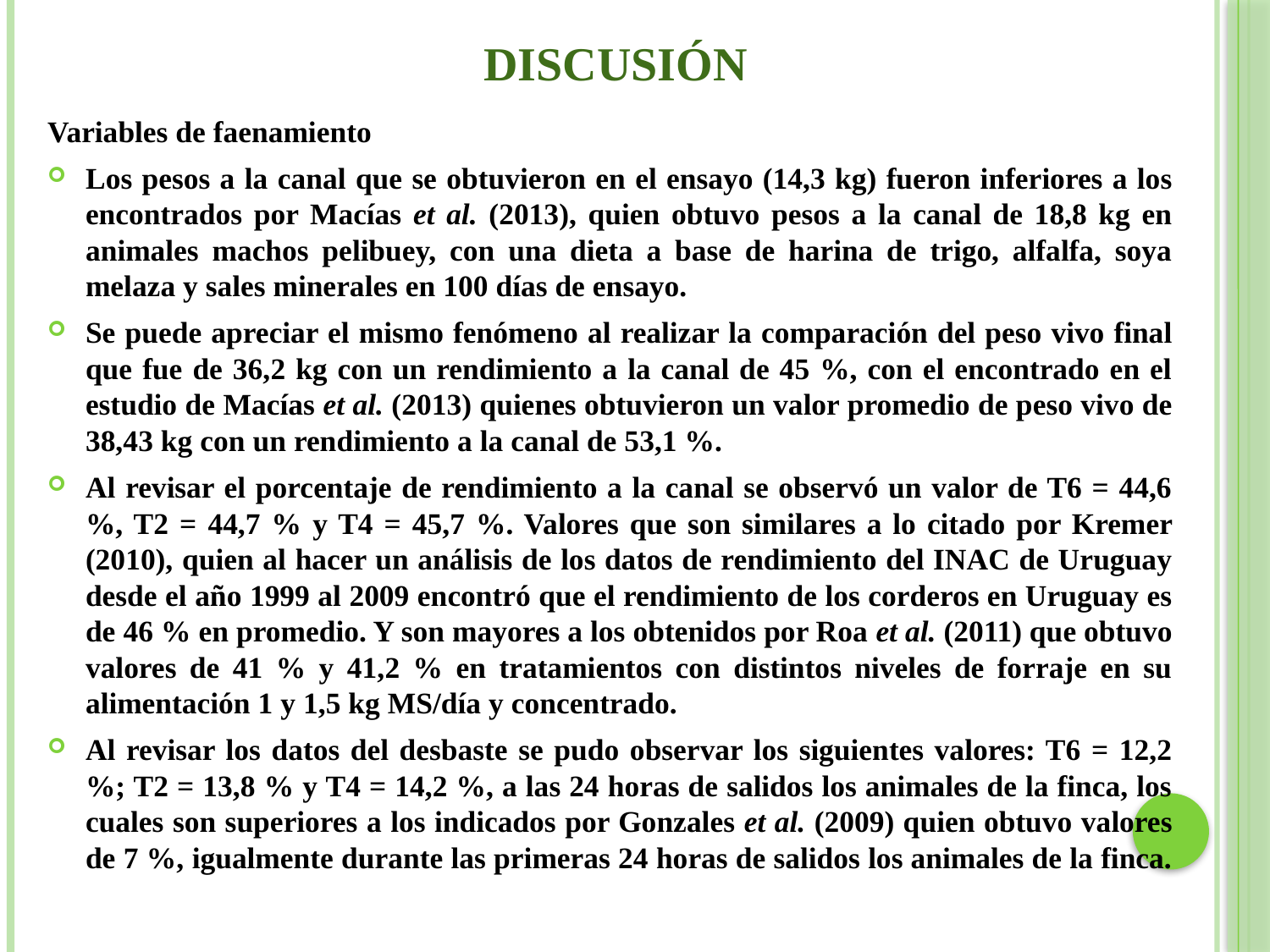

# DISCUSIÓN
Variables de faenamiento
Los pesos a la canal que se obtuvieron en el ensayo (14,3 kg) fueron inferiores a los encontrados por Macías et al. (2013), quien obtuvo pesos a la canal de 18,8 kg en animales machos pelibuey, con una dieta a base de harina de trigo, alfalfa, soya melaza y sales minerales en 100 días de ensayo.
Se puede apreciar el mismo fenómeno al realizar la comparación del peso vivo final que fue de 36,2 kg con un rendimiento a la canal de 45 %, con el encontrado en el estudio de Macías et al. (2013) quienes obtuvieron un valor promedio de peso vivo de 38,43 kg con un rendimiento a la canal de 53,1 %.
Al revisar el porcentaje de rendimiento a la canal se observó un valor de T6 = 44,6 %, T2 = 44,7 % y T4 = 45,7 %. Valores que son similares a lo citado por Kremer (2010), quien al hacer un análisis de los datos de rendimiento del INAC de Uruguay desde el año 1999 al 2009 encontró que el rendimiento de los corderos en Uruguay es de 46 % en promedio. Y son mayores a los obtenidos por Roa et al. (2011) que obtuvo valores de 41 % y 41,2 % en tratamientos con distintos niveles de forraje en su alimentación 1 y 1,5 kg MS/día y concentrado.
Al revisar los datos del desbaste se pudo observar los siguientes valores: T6 = 12,2 %; T2 = 13,8 % y T4 = 14,2 %, a las 24 horas de salidos los animales de la finca, los cuales son superiores a los indicados por Gonzales et al. (2009) quien obtuvo valores de 7 %, igualmente durante las primeras 24 horas de salidos los animales de la finca.